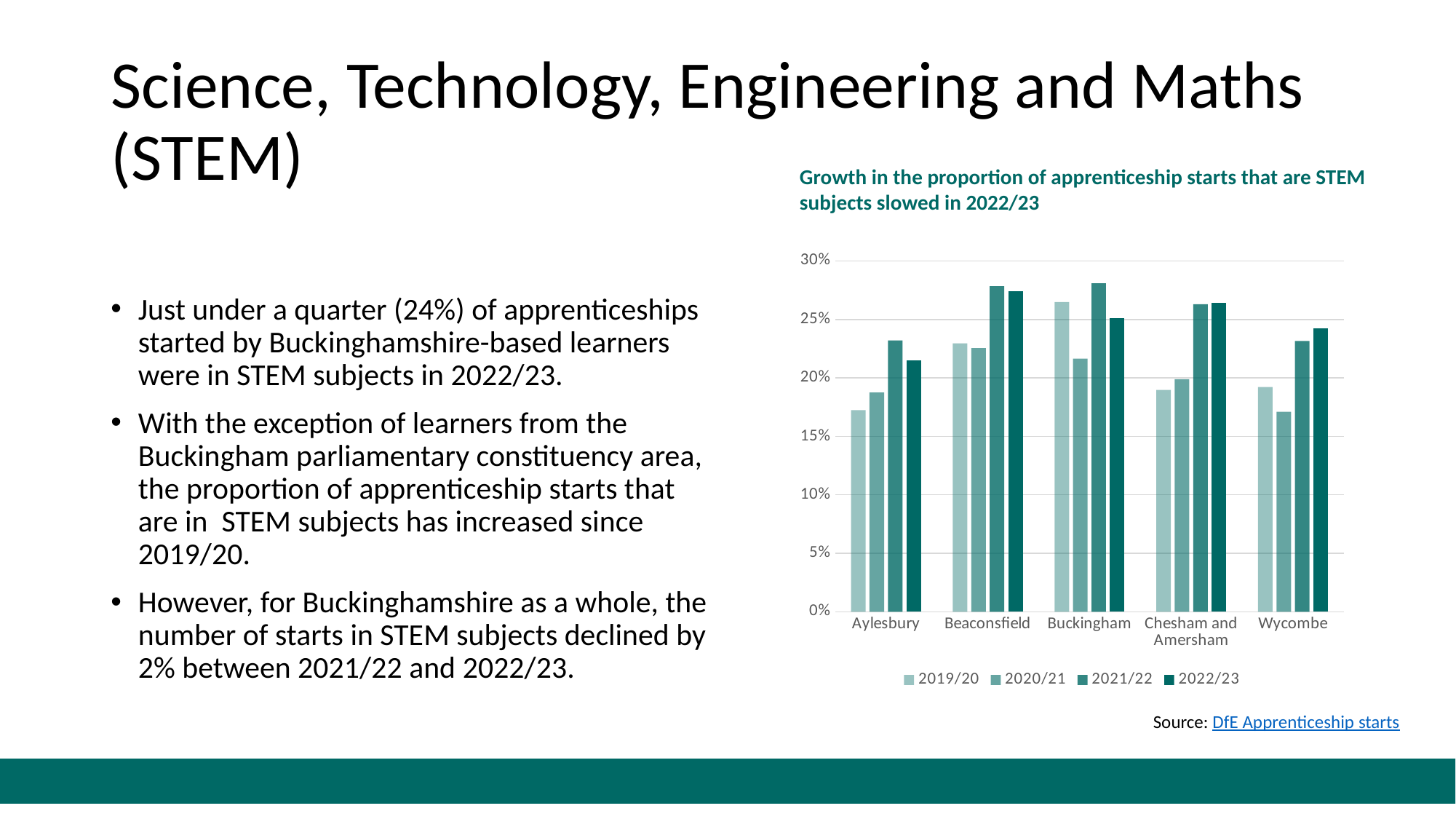

# Science, Technology, Engineering and Maths (STEM)
Growth in the proportion of apprenticeship starts that are STEM subjects slowed in 2022/23

### Chart

| Category | 2019/20 | 2020/21 | 2021/22 | 2022/23 |
|---|---|---|---|---|
| Aylesbury | 0.1724137931034483 | 0.18758620689655173 | 0.23205128205128206 | 0.21513002364066194 |
| Beaconsfield | 0.22955145118733508 | 0.22549019607843138 | 0.2785388127853881 | 0.27427184466019416 |
| Buckingham | 0.26490066225165565 | 0.21658986175115208 | 0.28094302554027506 | 0.25136612021857924 |
| Chesham and Amersham | 0.1896551724137931 | 0.1989389920424403 | 0.2630208333333333 | 0.26448362720403024 |
| Wycombe | 0.19215686274509805 | 0.17110266159695817 | 0.23154362416107382 | 0.24220183486238533 |
Just under a quarter (24%) of apprenticeships started by Buckinghamshire-based learners were in STEM subjects in 2022/23.
With the exception of learners from the Buckingham parliamentary constituency area, the proportion of apprenticeship starts that are in  STEM subjects has increased since 2019/20.
However, for Buckinghamshire as a whole, the number of starts in STEM subjects declined by 2% between 2021/22 and 2022/23.
Source: DfE Apprenticeship starts